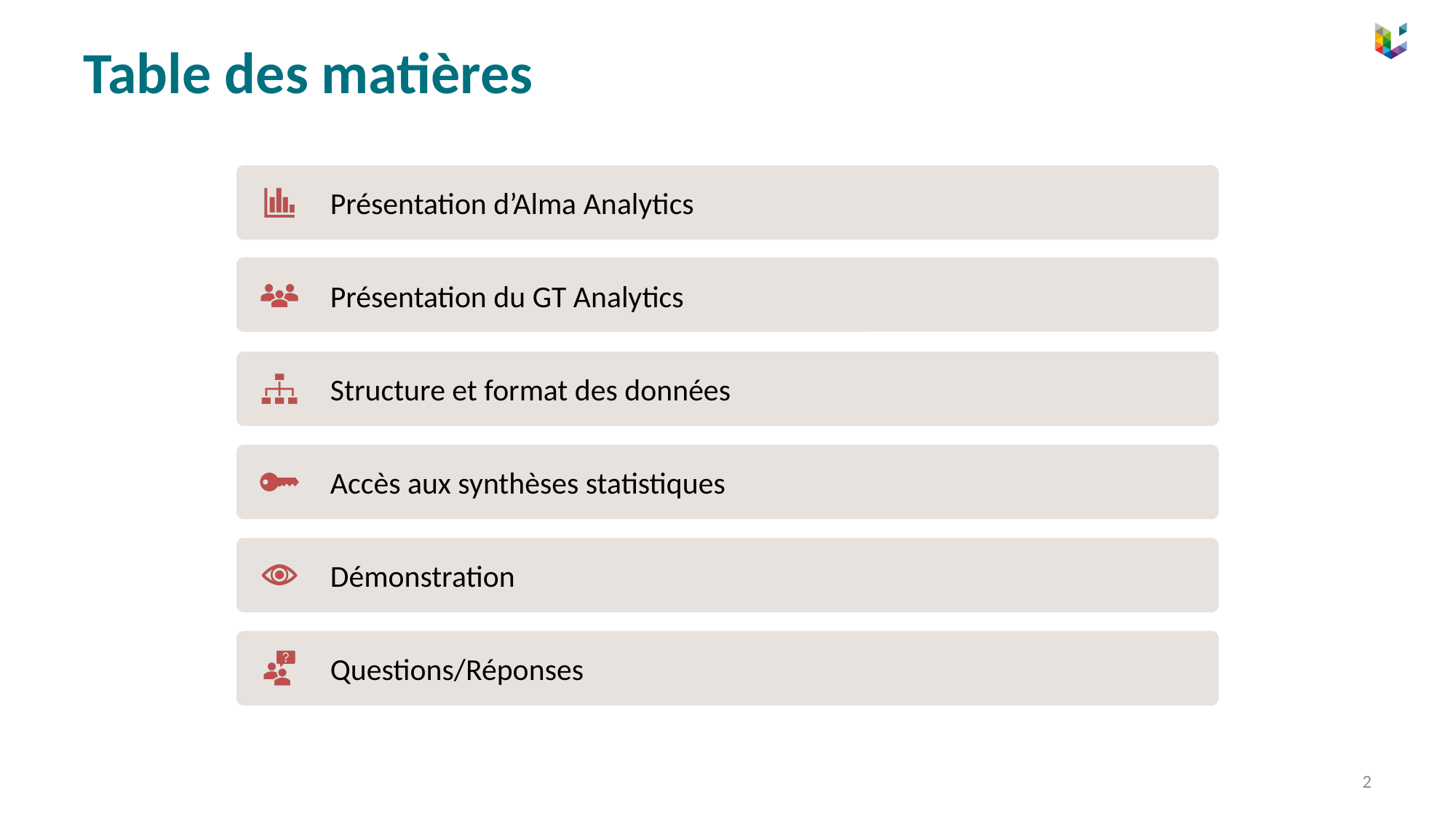

# Table des matières
Présentation d’Alma Analytics
Présentation du GT Analytics
Structure et format des données
Accès aux synthèses statistiques
Démonstration
Questions/Réponses
2